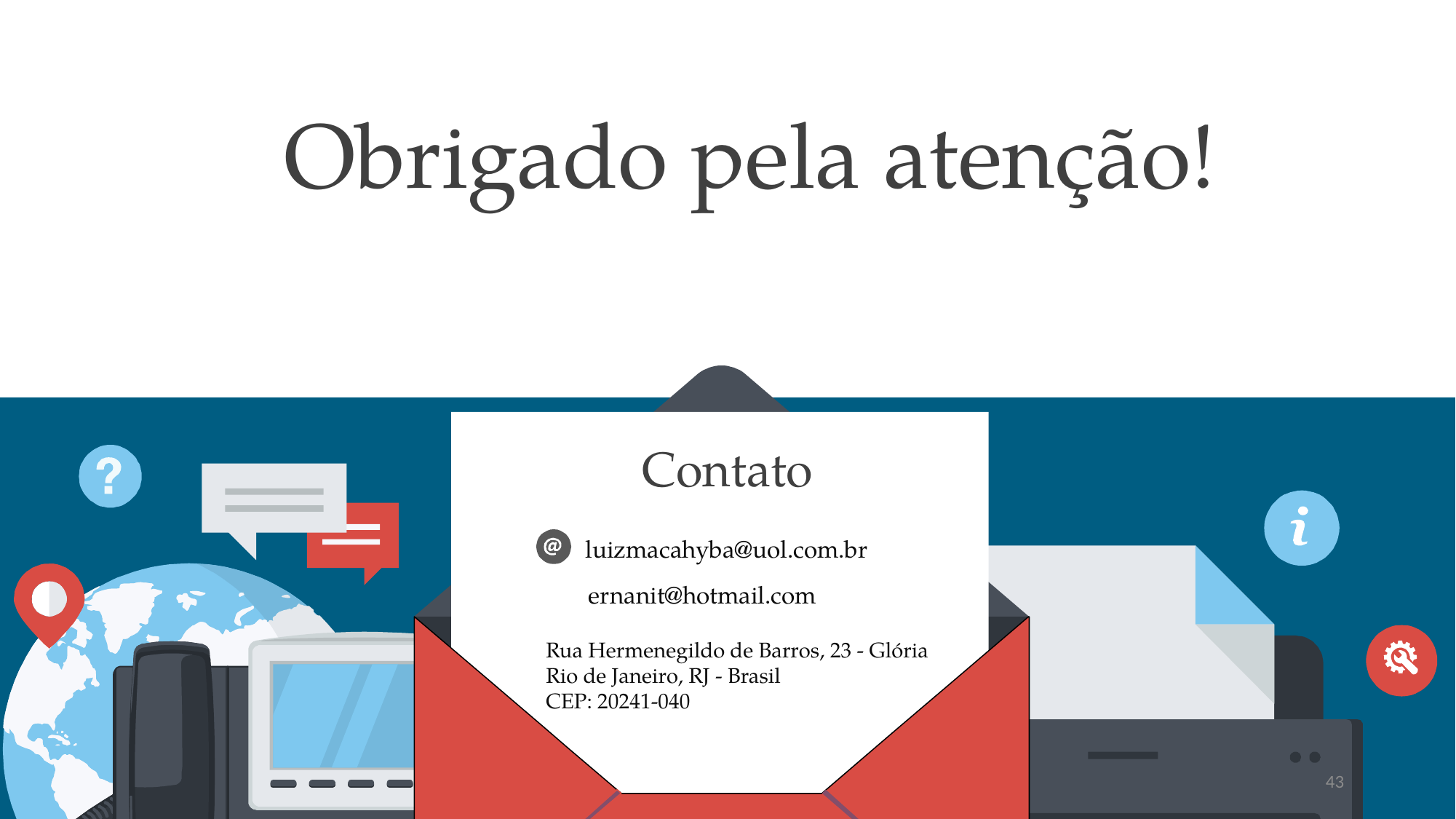

Obrigado pela atenção!

Contato

luizmacahyba@uol.com.br

ernanit@hotmail.com
Rua Hermenegildo de Barros, 23 - Glória
Rio de Janeiro, RJ - Brasil
CEP: 20241-040
43